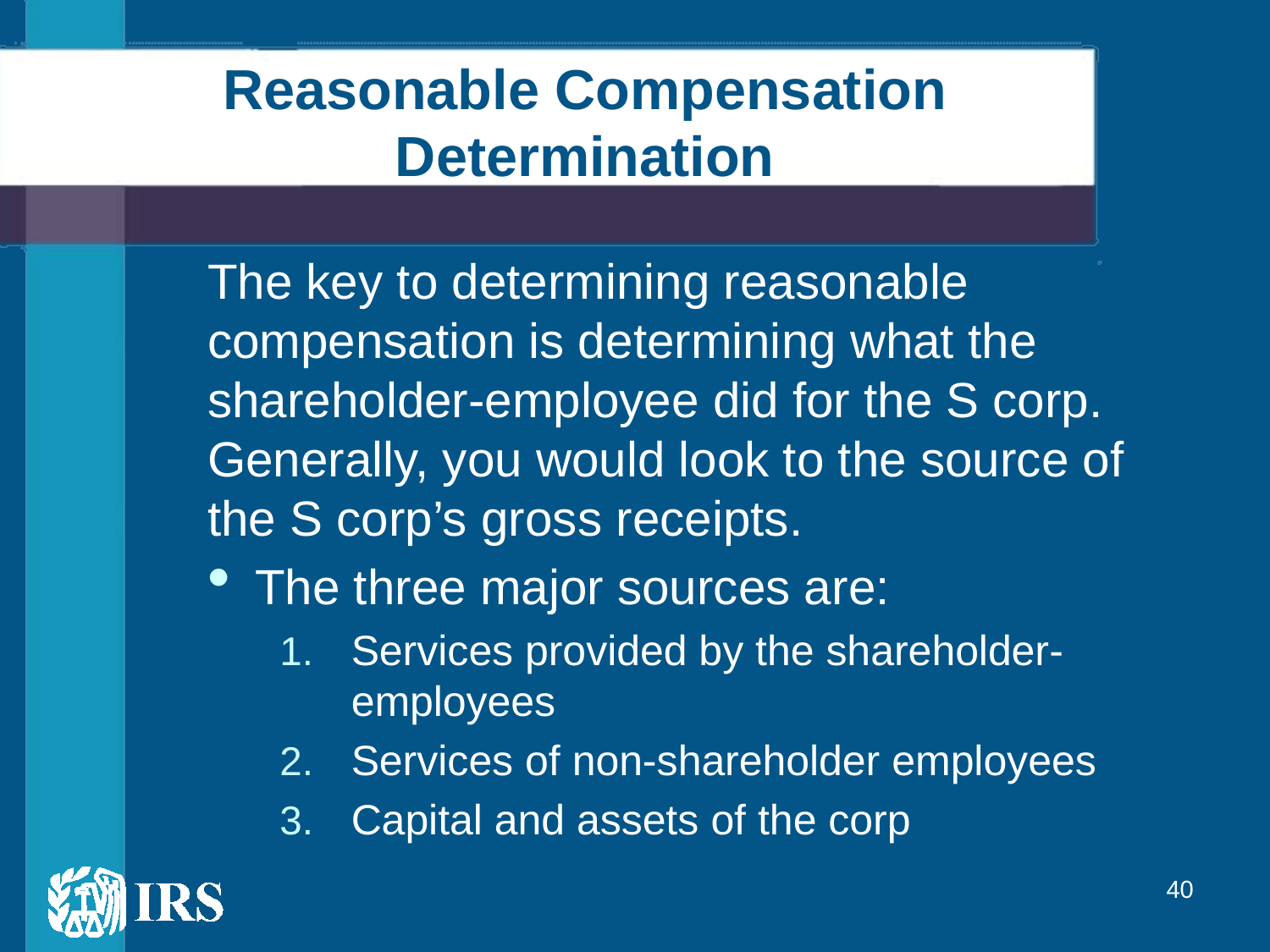

# Reasonable Compensation Determination
The key to determining reasonable compensation is determining what the shareholder-employee did for the S corp.  Generally, you would look to the source of the S corp’s gross receipts.
The three major sources are:
Services provided by the shareholder-employees
Services of non-shareholder employees
Capital and assets of the corp

40